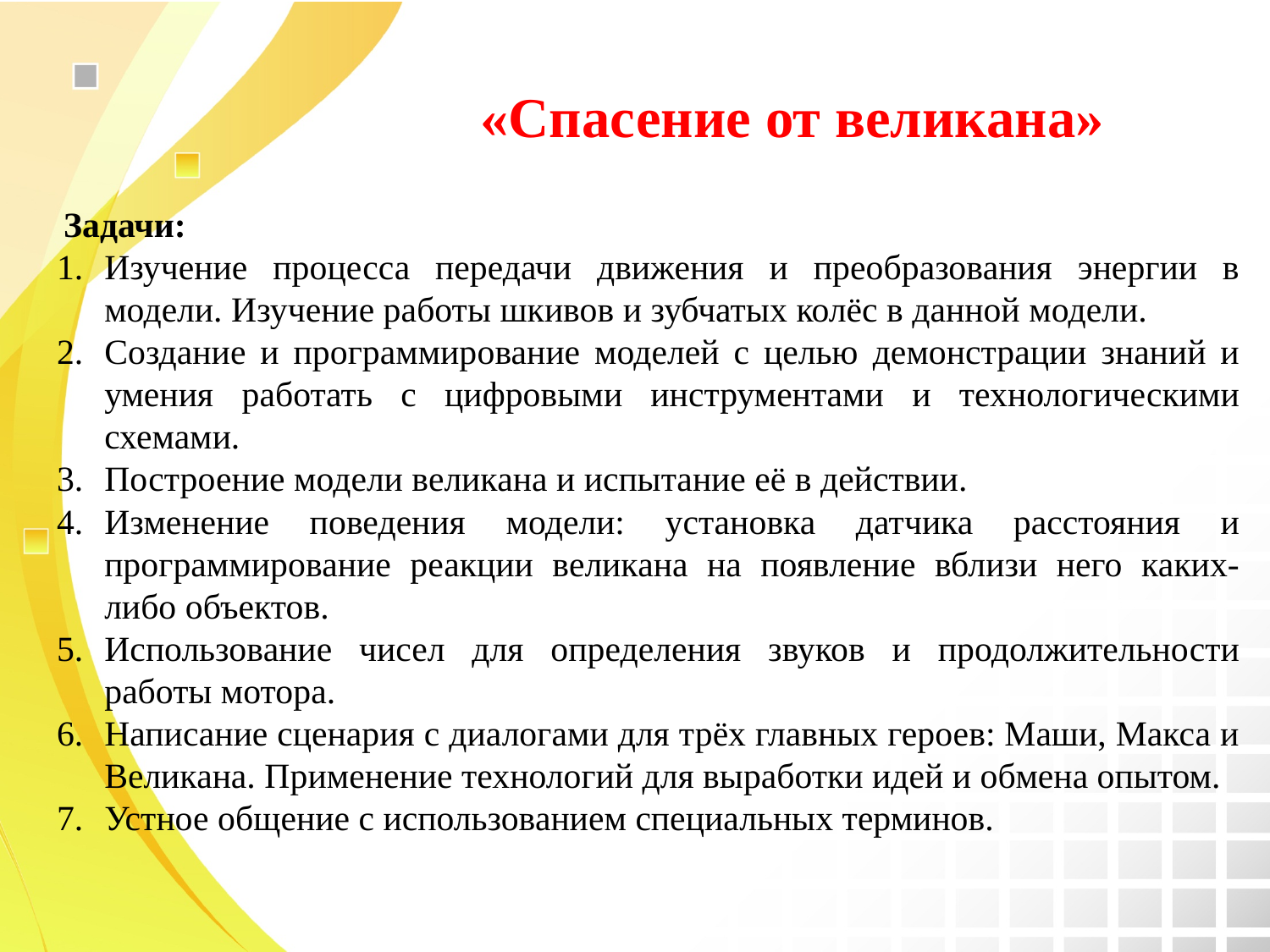

«Спасение от великана»
 Задачи:
Изучение процесса передачи движения и преобразования энергии в модели. Изучение работы шкивов и зубчатых колёс в данной модели.
Создание и программирование моделей с целью демонстрации знаний и умения работать с цифровыми инструментами и технологическими схемами.
Построение модели великана и испытание её в действии.
Изменение поведения модели: установка датчика расстояния и программирование реакции великана на появление вблизи него каких-либо объектов.
Использование чисел для определения звуков и продолжительности работы мотора.
Написание сценария с диалогами для трёх главных героев: Маши, Макса и Великана. Применение технологий для выработки идей и обмена опытом.
Устное общение с использованием специальных терминов.